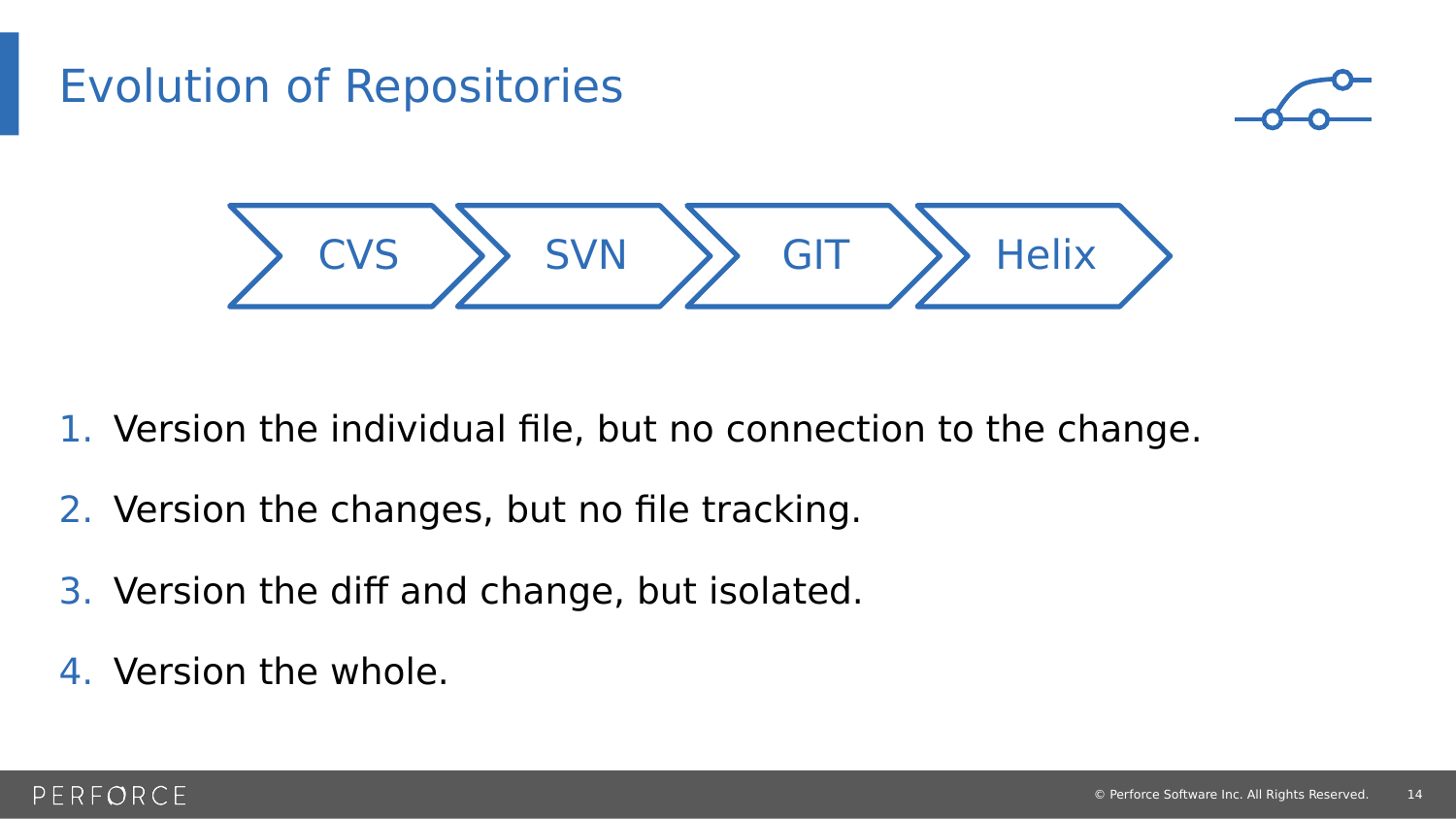

# Evolution of Repositories

CVS

SVN

GIT

Helix
Version the individual file, but no connection to the change.
Version the changes, but no file tracking.
Version the diff and change, but isolated.
Version the whole.